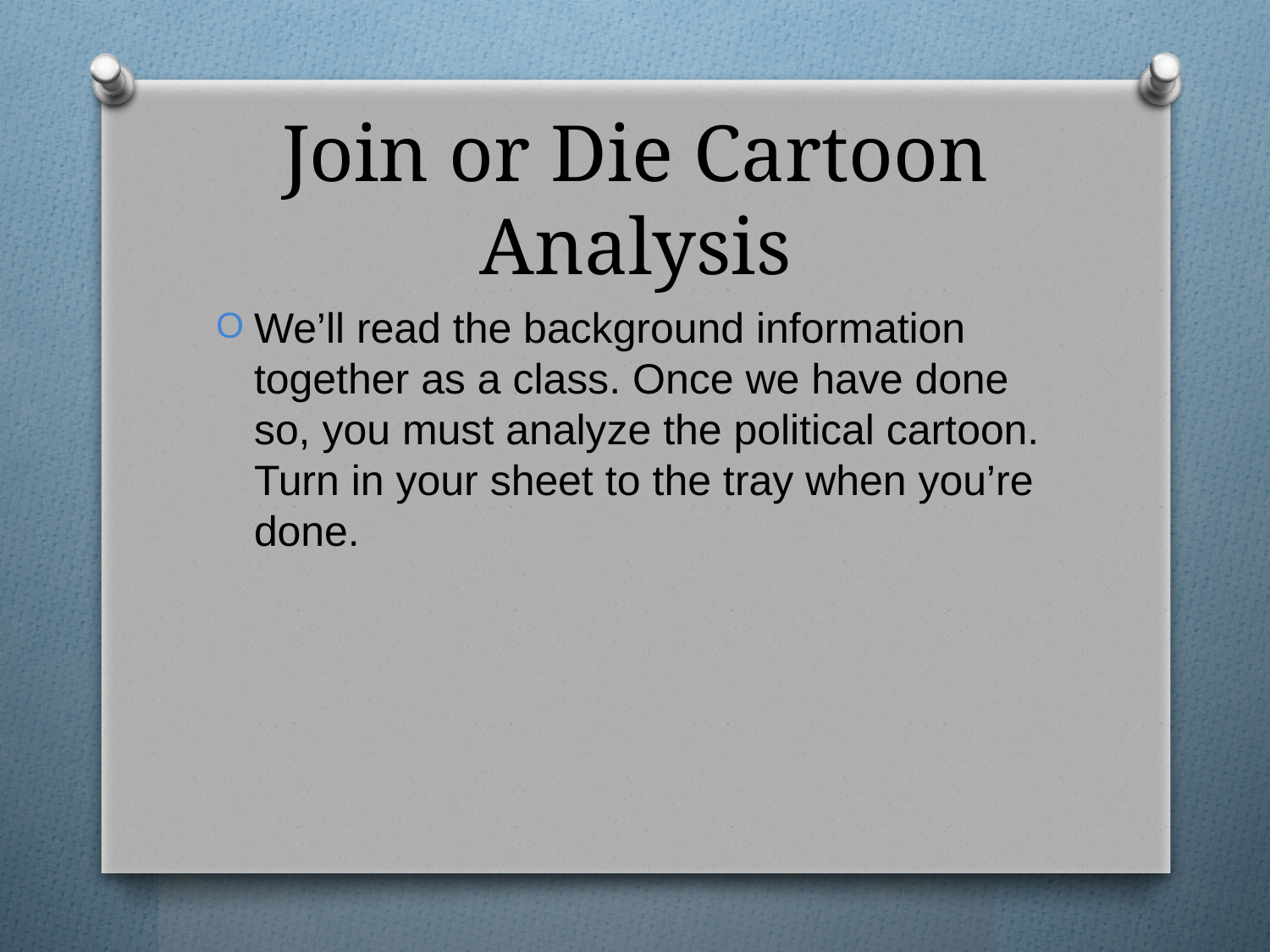

# Join or Die Cartoon Analysis
We’ll read the background information together as a class. Once we have done so, you must analyze the political cartoon. Turn in your sheet to the tray when you’re done.